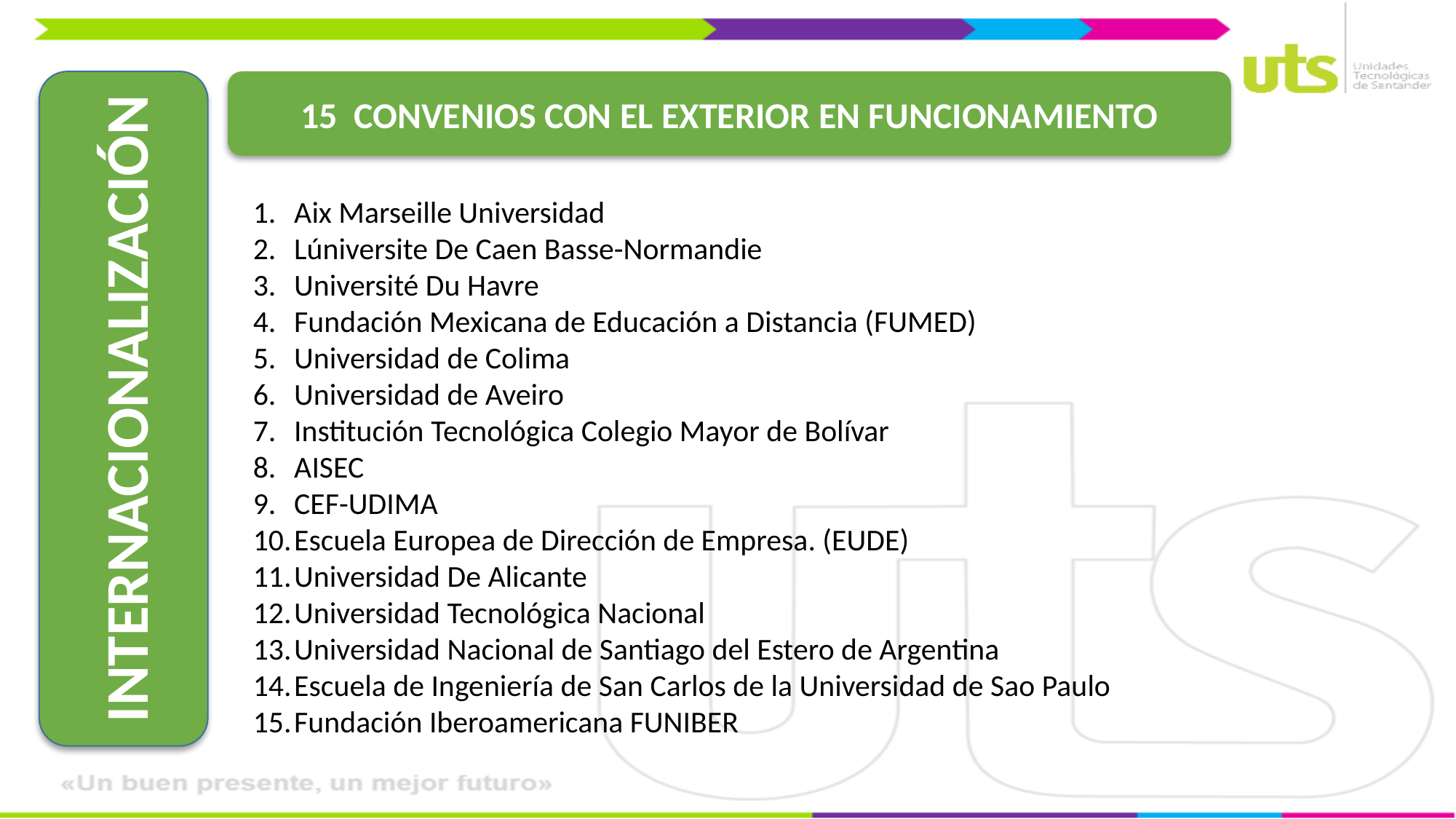

15  CONVENIOS CON EL EXTERIOR EN FUNCIONAMIENTO
Aix Marseille Universidad
Lúniversite De Caen Basse-Normandie
Université Du Havre
Fundación Mexicana de Educación a Distancia (FUMED)
Universidad de Colima
Universidad de Aveiro
Institución Tecnológica Colegio Mayor de Bolívar
AISEC
CEF-UDIMA
Escuela Europea de Dirección de Empresa. (EUDE)
Universidad De Alicante
Universidad Tecnológica Nacional
Universidad Nacional de Santiago del Estero de Argentina
Escuela de Ingeniería de San Carlos de la Universidad de Sao Paulo
Fundación Iberoamericana FUNIBER
INTERNACIONALIZACIÓN